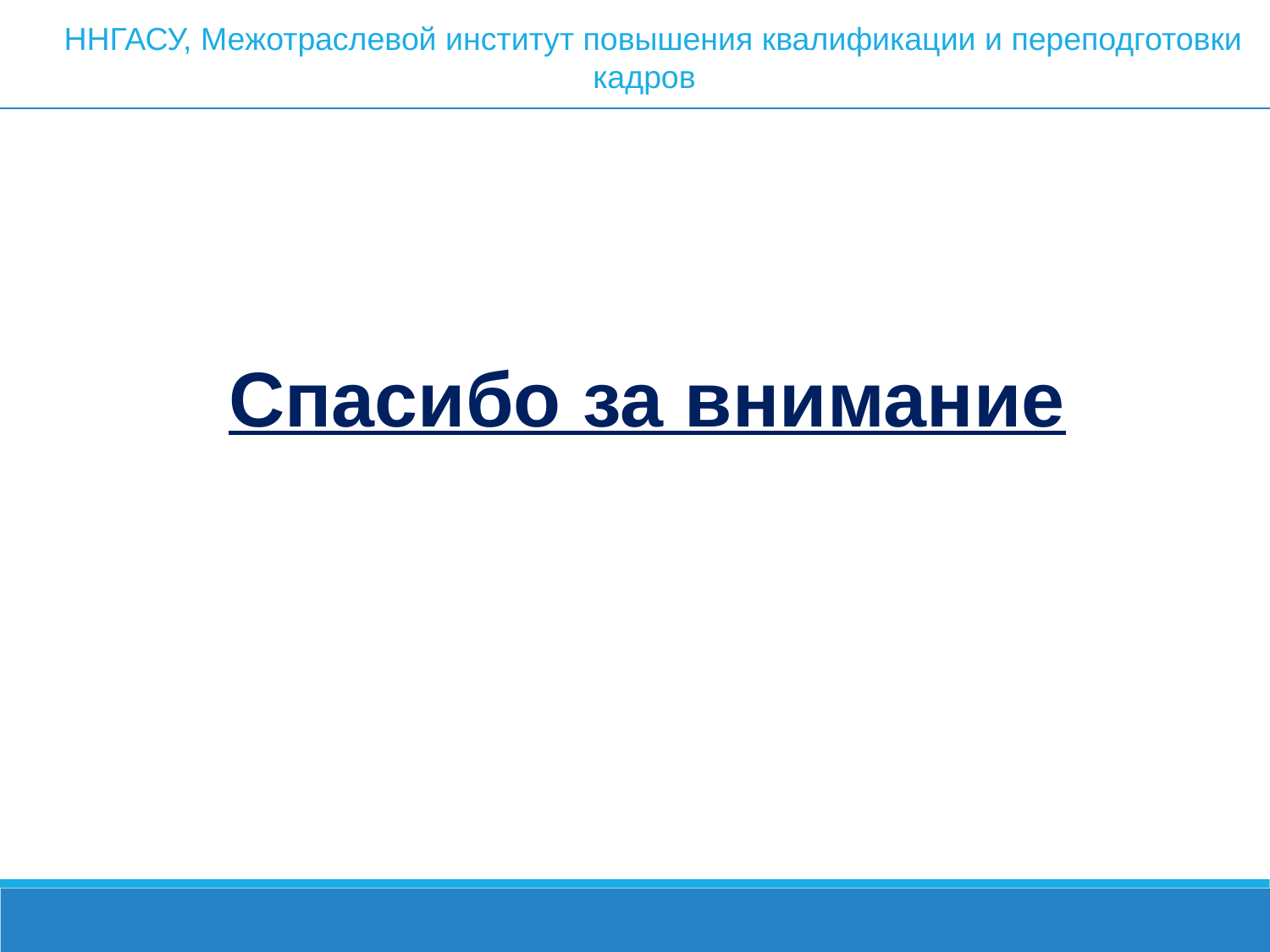

ННГАСУ, Межотраслевой институт повышения квалификации и переподготовки кадров
Спасибо за внимание